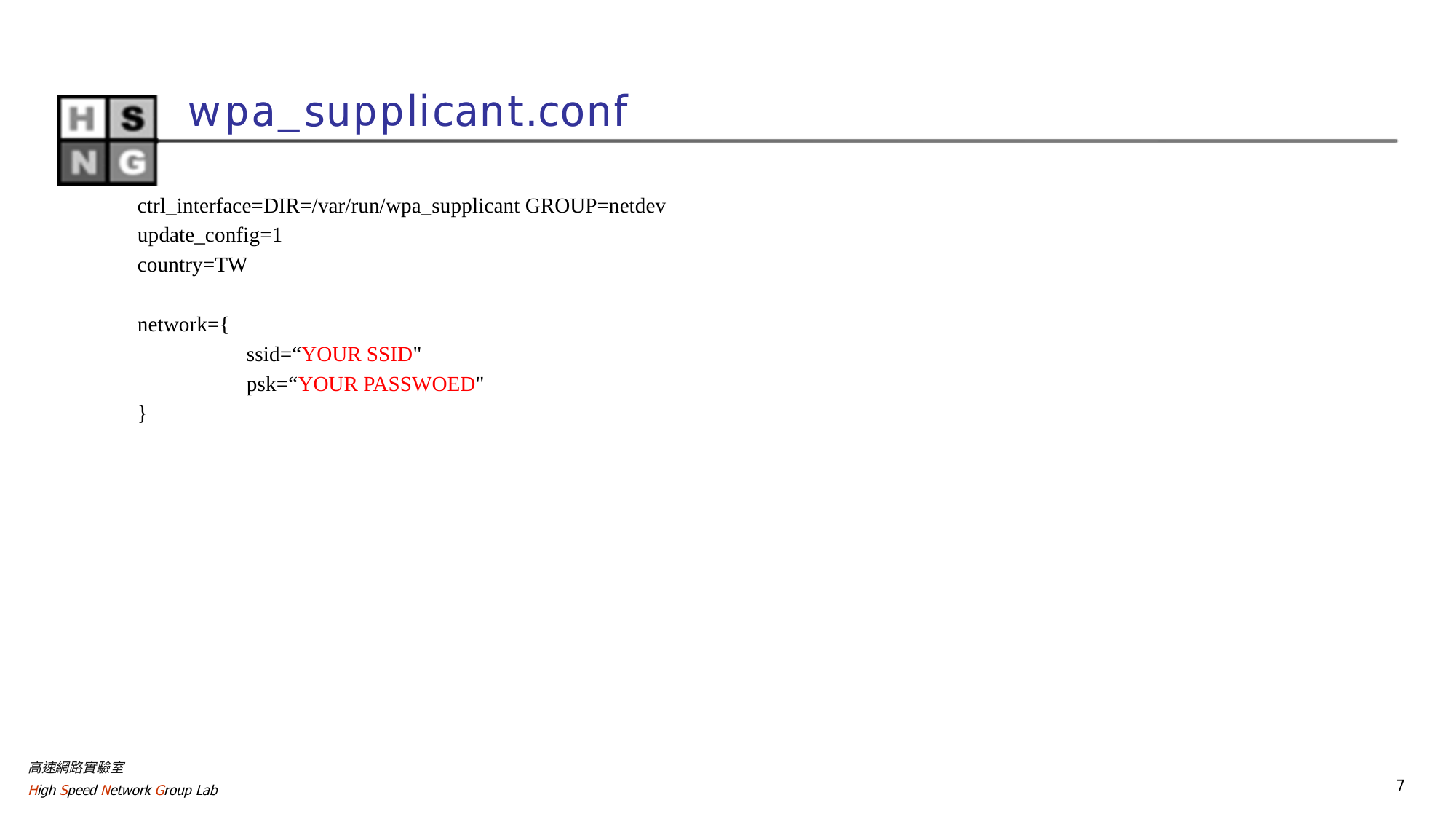

# wpa_supplicant.conf
ctrl_interface=DIR=/var/run/wpa_supplicant GROUP=netdev
update_config=1
country=TW

network={
	ssid=“YOUR SSID"
	psk=“YOUR PASSWOED"
}